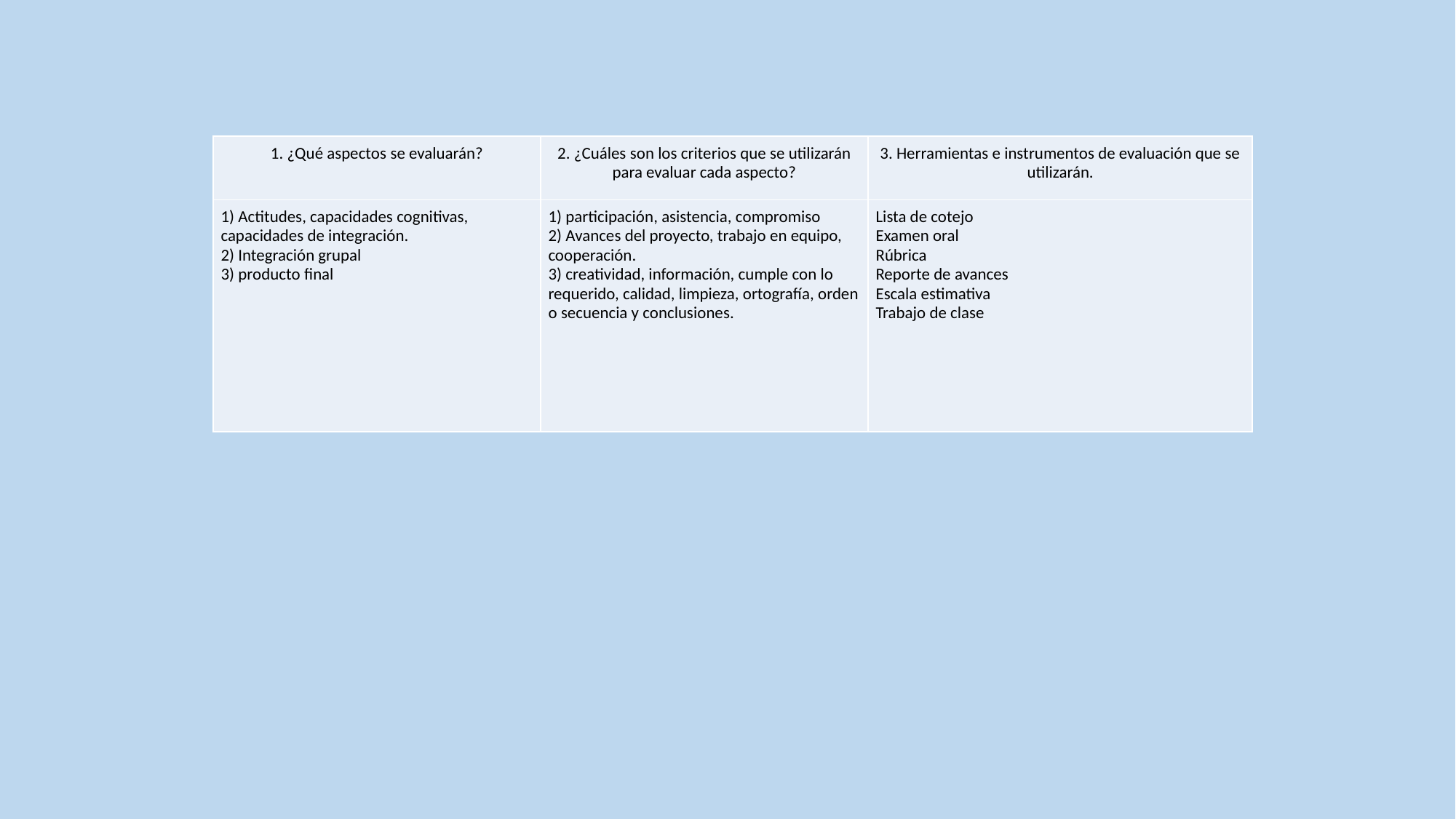

| 1. ¿Qué aspectos se evaluarán? | 2. ¿Cuáles son los criterios que se utilizarán para evaluar cada aspecto? | 3. Herramientas e instrumentos de evaluación que se utilizarán. |
| --- | --- | --- |
| 1) Actitudes, capacidades cognitivas, capacidades de integración. 2) Integración grupal 3) producto final | 1) participación, asistencia, compromiso 2) Avances del proyecto, trabajo en equipo, cooperación. 3) creatividad, información, cumple con lo requerido, calidad, limpieza, ortografía, orden o secuencia y conclusiones. | Lista de cotejo Examen oral Rúbrica Reporte de avances Escala estimativa Trabajo de clase |